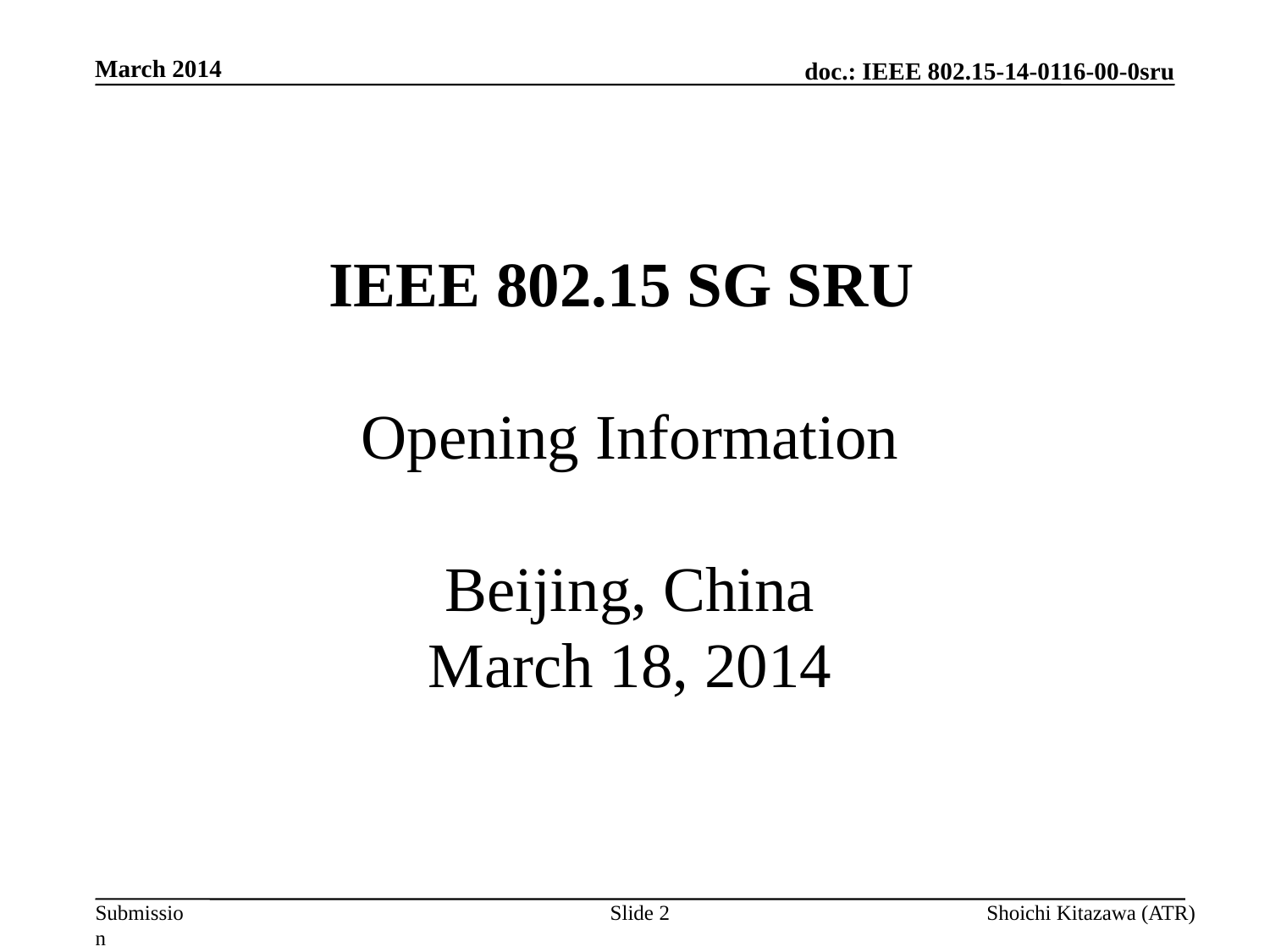

March 2014
# IEEE 802.15 SG SRU Opening Information Beijing, China March 18, 2014
Slide 2
Shoichi Kitazawa (ATR)